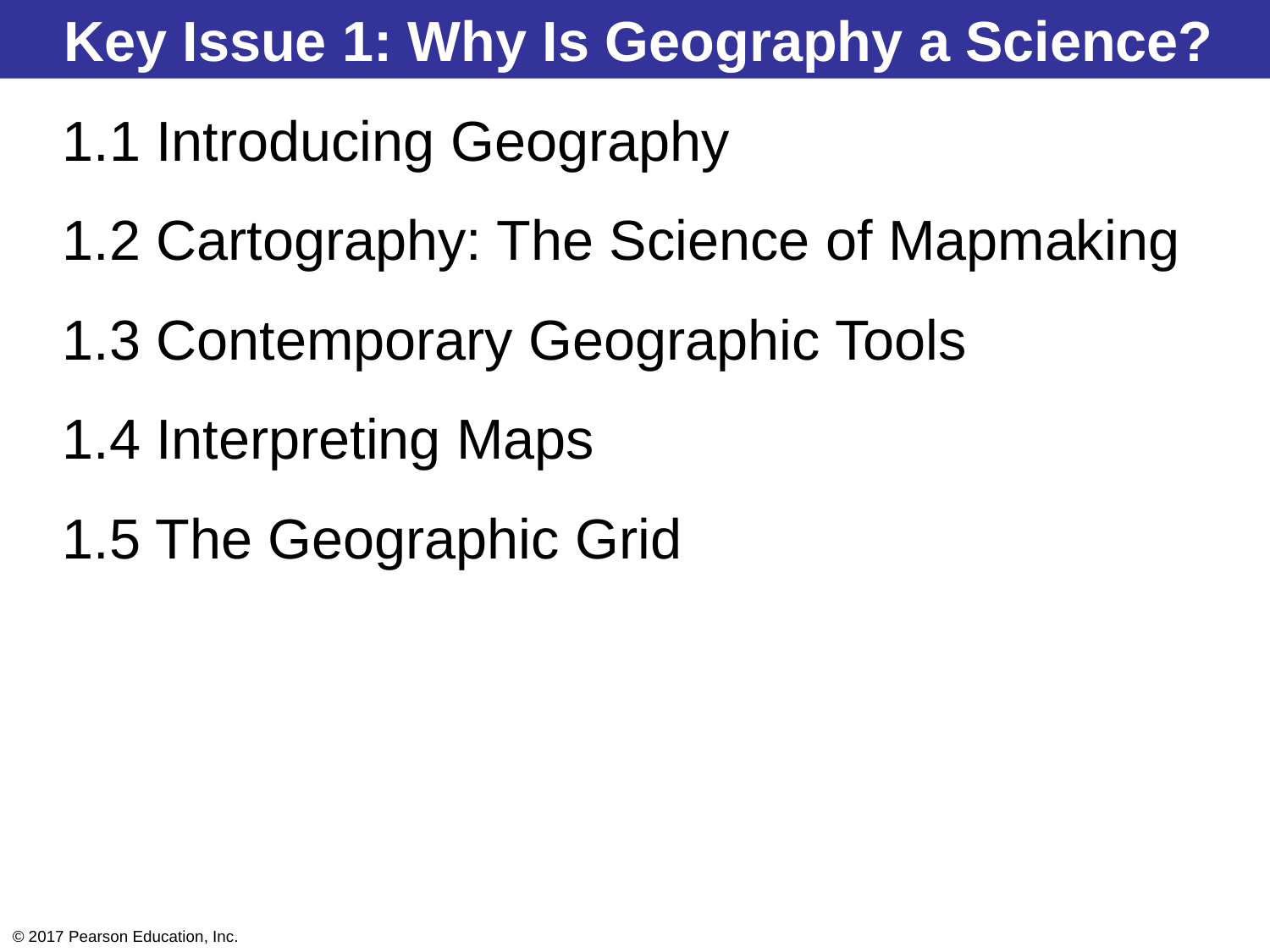

Key Issue 1: Why Is Geography a Science?
1.1 Introducing Geography
1.2 Cartography: The Science of Mapmaking
1.3 Contemporary Geographic Tools
1.4 Interpreting Maps
1.5 The Geographic Grid